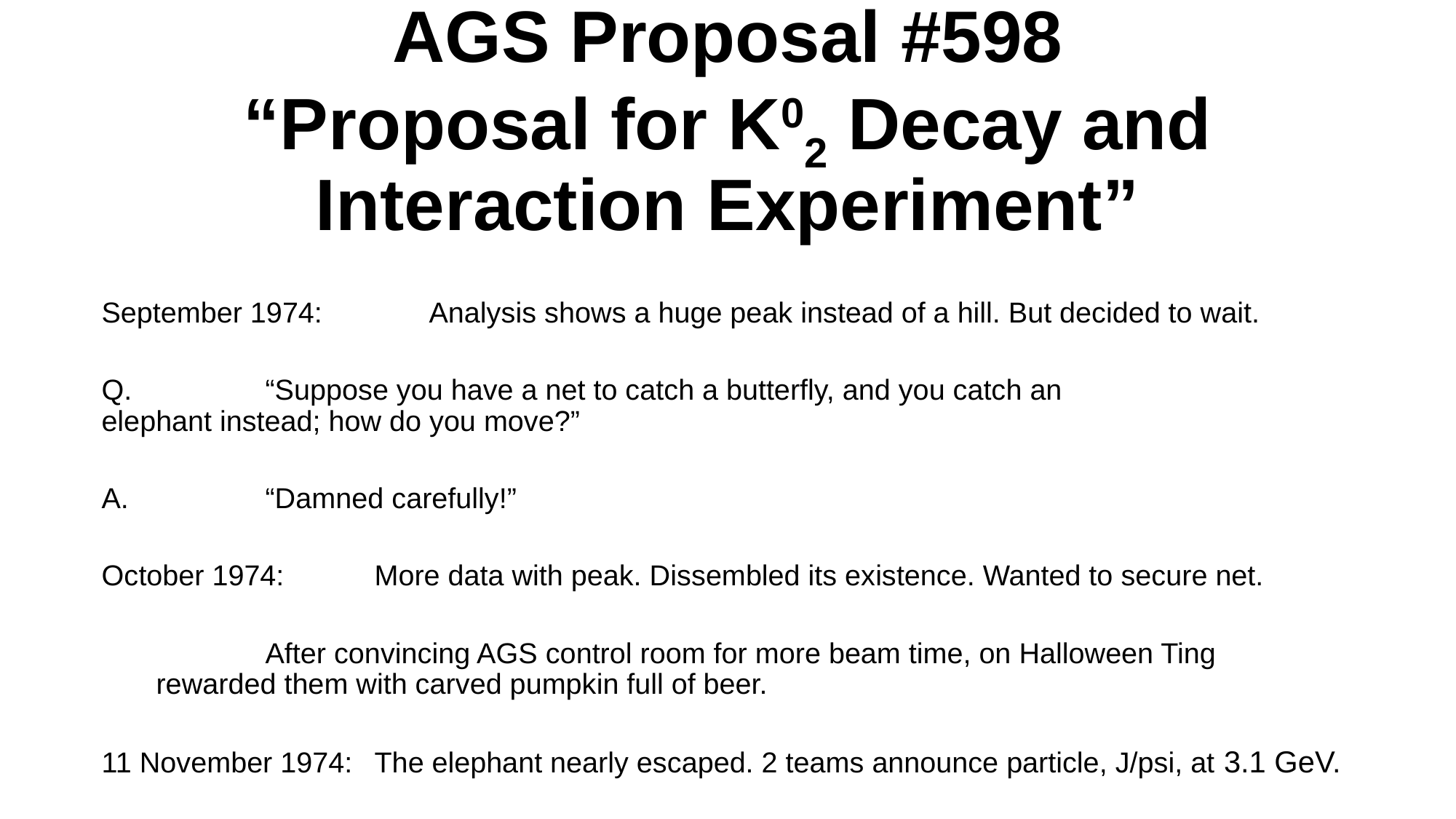

# AGS Proposal #598 “Proposal for K02 Decay and Interaction Experiment”

September 1974: 		Analysis shows a huge peak instead of a hill. But decided to wait.

Q. 			“Suppose you have a net to catch a butterfly, and you catch an 					elephant instead; how do you move?”

A. 			“Damned carefully!”

October 1974: 		More data with peak. Dissembled its existence. Wanted to secure net.

			After convincing AGS control room for more beam time, on Halloween Ting 			rewarded them with carved pumpkin full of beer.

11 November 1974:	The elephant nearly escaped. 2 teams announce particle, J/psi, at 3.1 GeV.